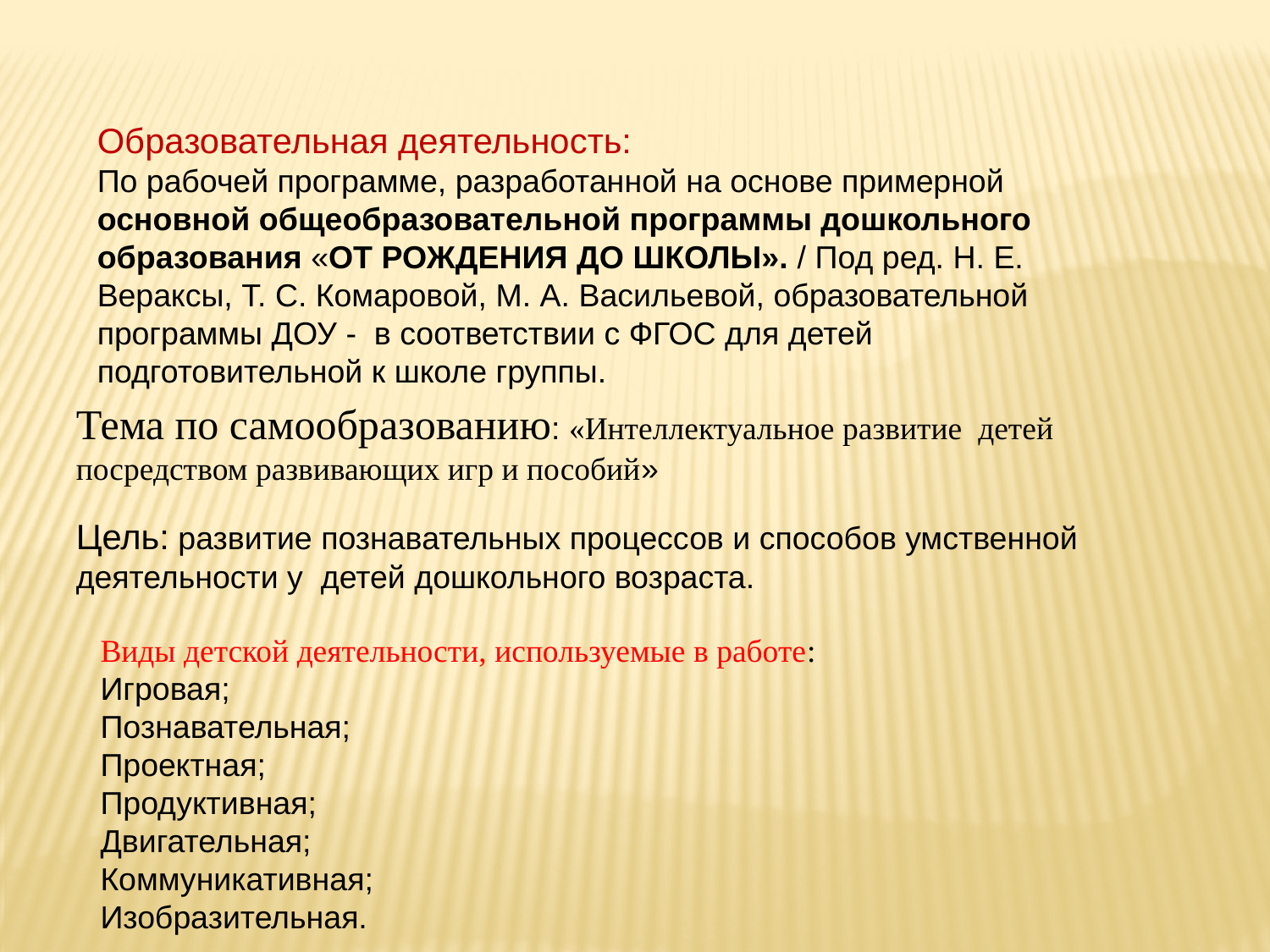

Образовательная деятельность:
По рабочей программе, разработанной на основе примерной основной общеобразовательной программы дошкольного образования «ОТ РОЖДЕНИЯ ДО ШКОЛЫ». / Под ред. Н. Е. Вераксы, Т. С. Комаровой, М. А. Васильевой, образовательной программы ДОУ -  в соответствии с ФГОС для детей подготовительной к школе группы.

Тема по самообразованию: «Интеллектуальное развитие  детей посредством развивающих игр и пособий»
Цель: развитие познавательных процессов и способов умственной деятельности у  детей дошкольного возраста.

Виды детской деятельности, используемые в работе:
Игровая;
Познавательная;
Проектная;
Продуктивная;
Двигательная;
Коммуникативная;
Изобразительная.